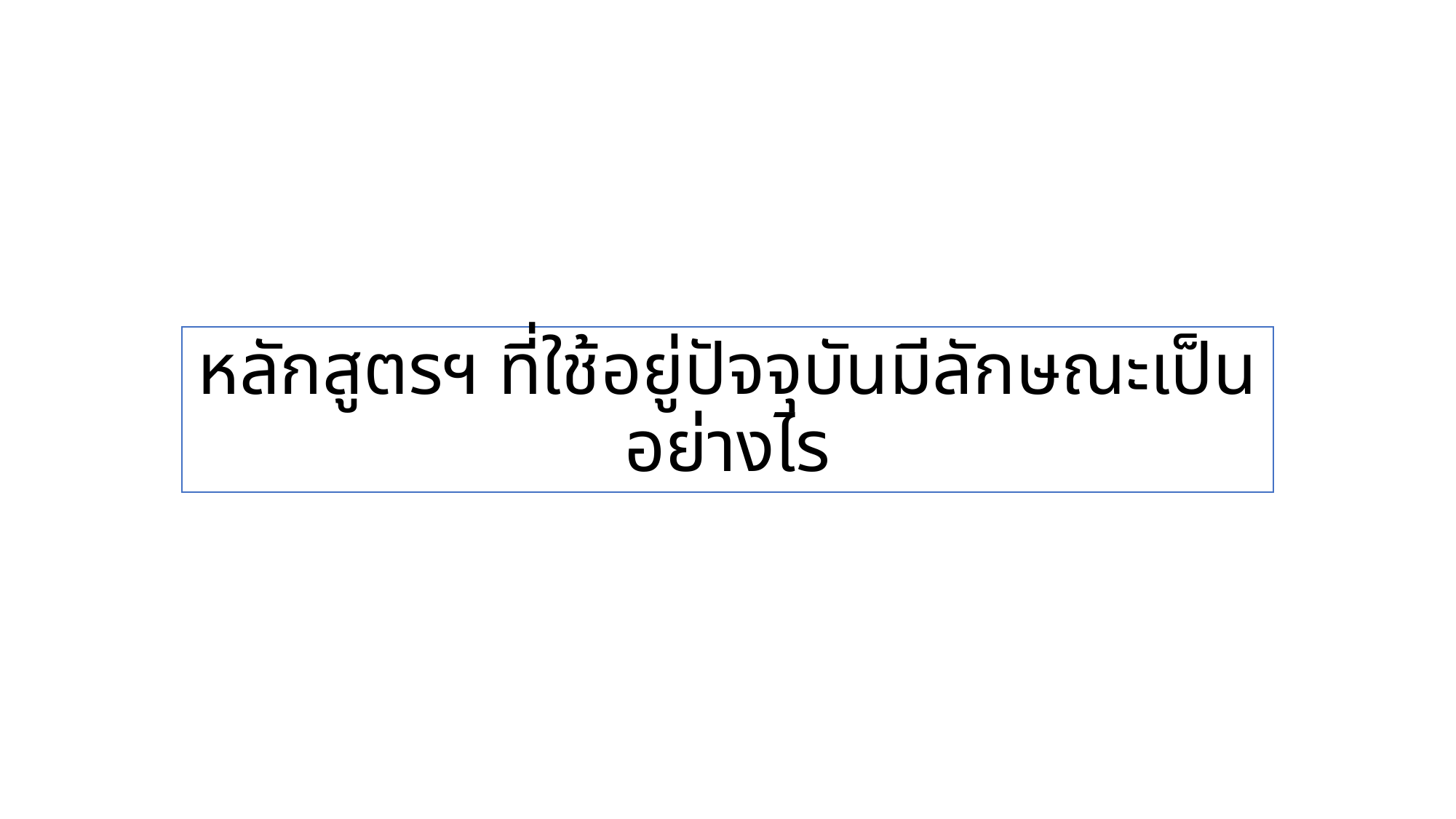

หลักสูตรฯ ที่ใช้อยู่ปัจจุบันมีลักษณะเป็นอย่างไร